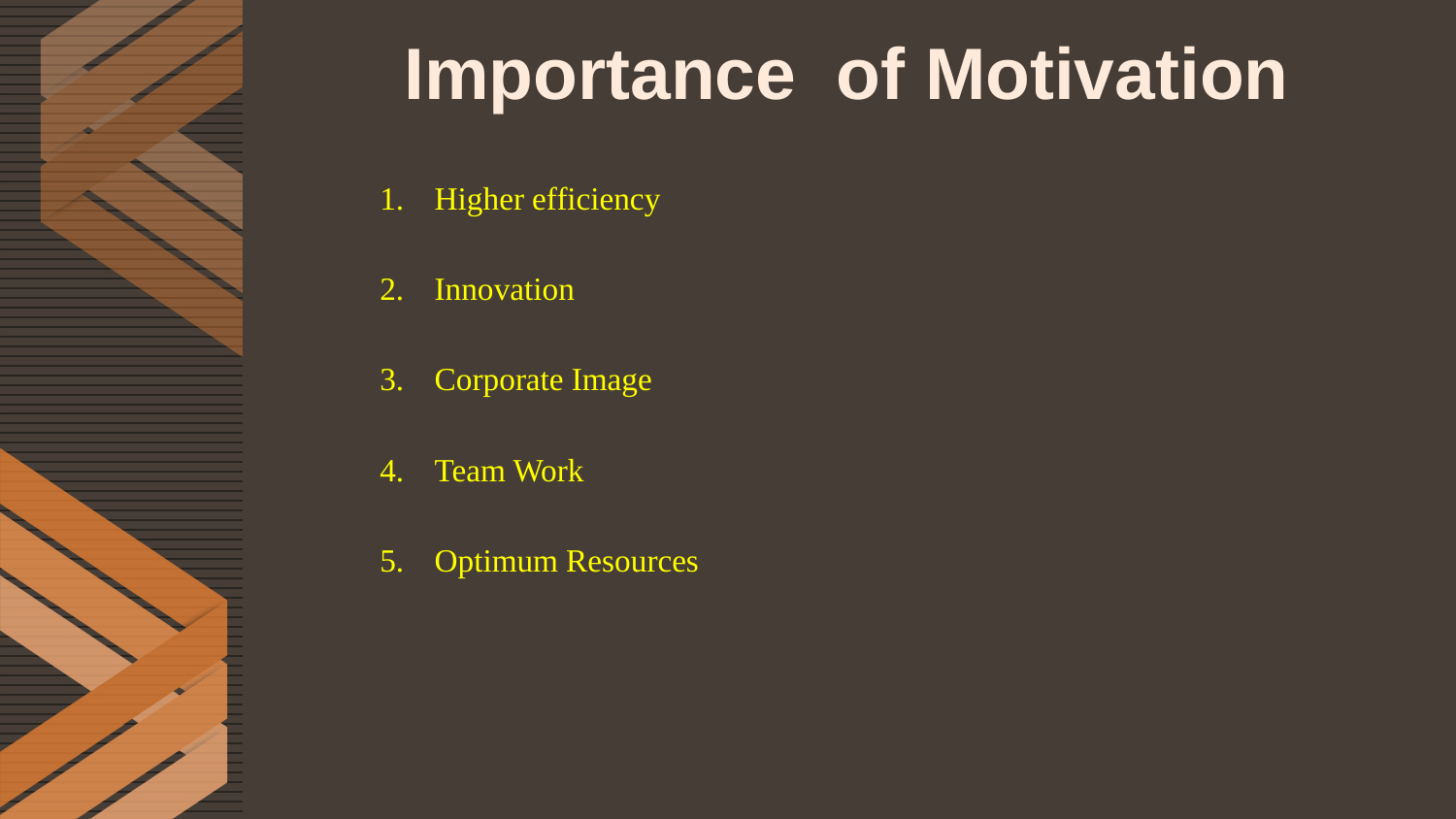

# Importance  of Motivation
Higher efficiency

Innovation

Corporate Image

Team Work

Optimum Resources